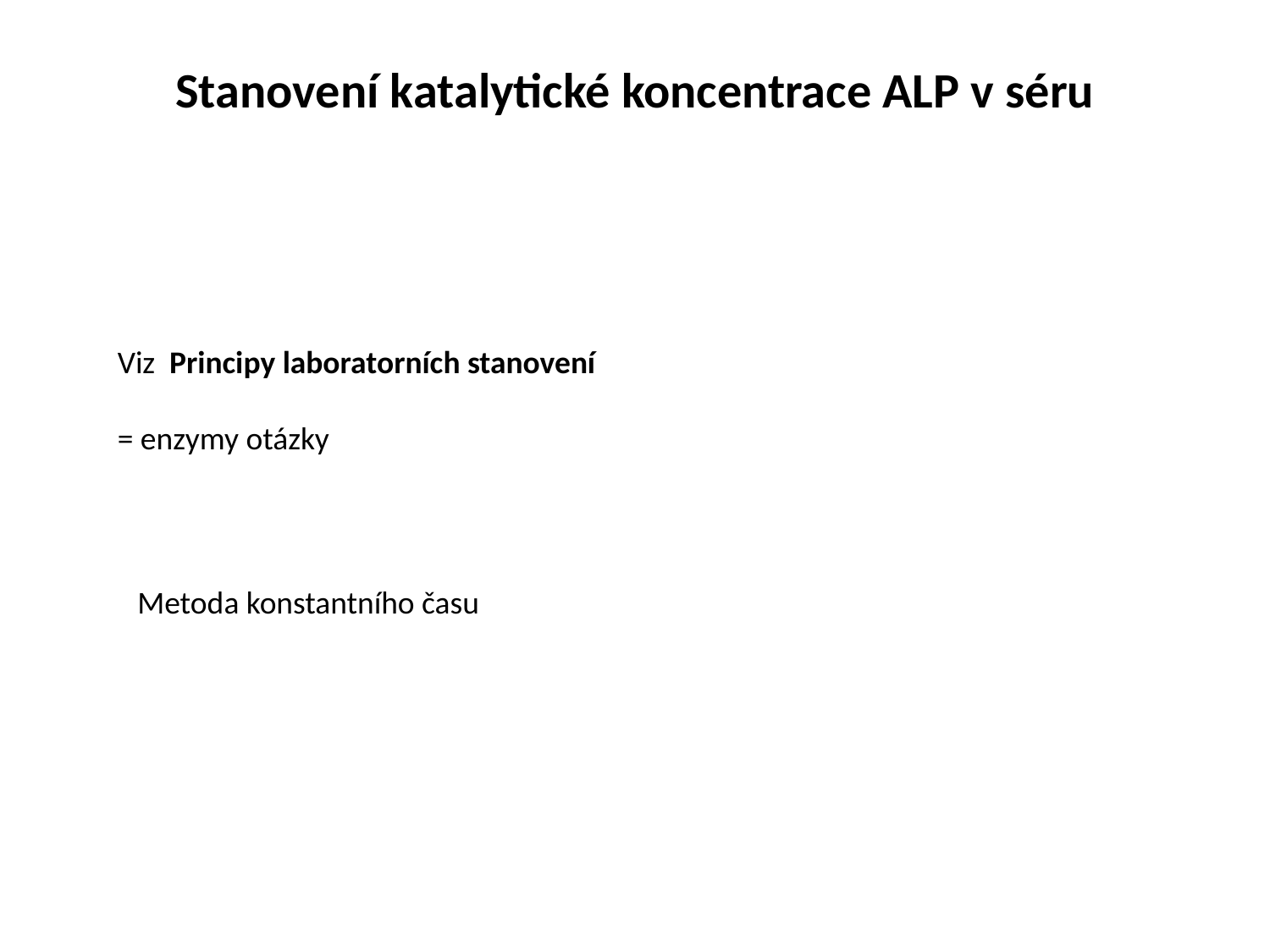

# Stanovení katalytické koncentrace ALP v séru
Viz  Principy laboratorních stanovení

= enzymy otázky
Metoda konstantního času